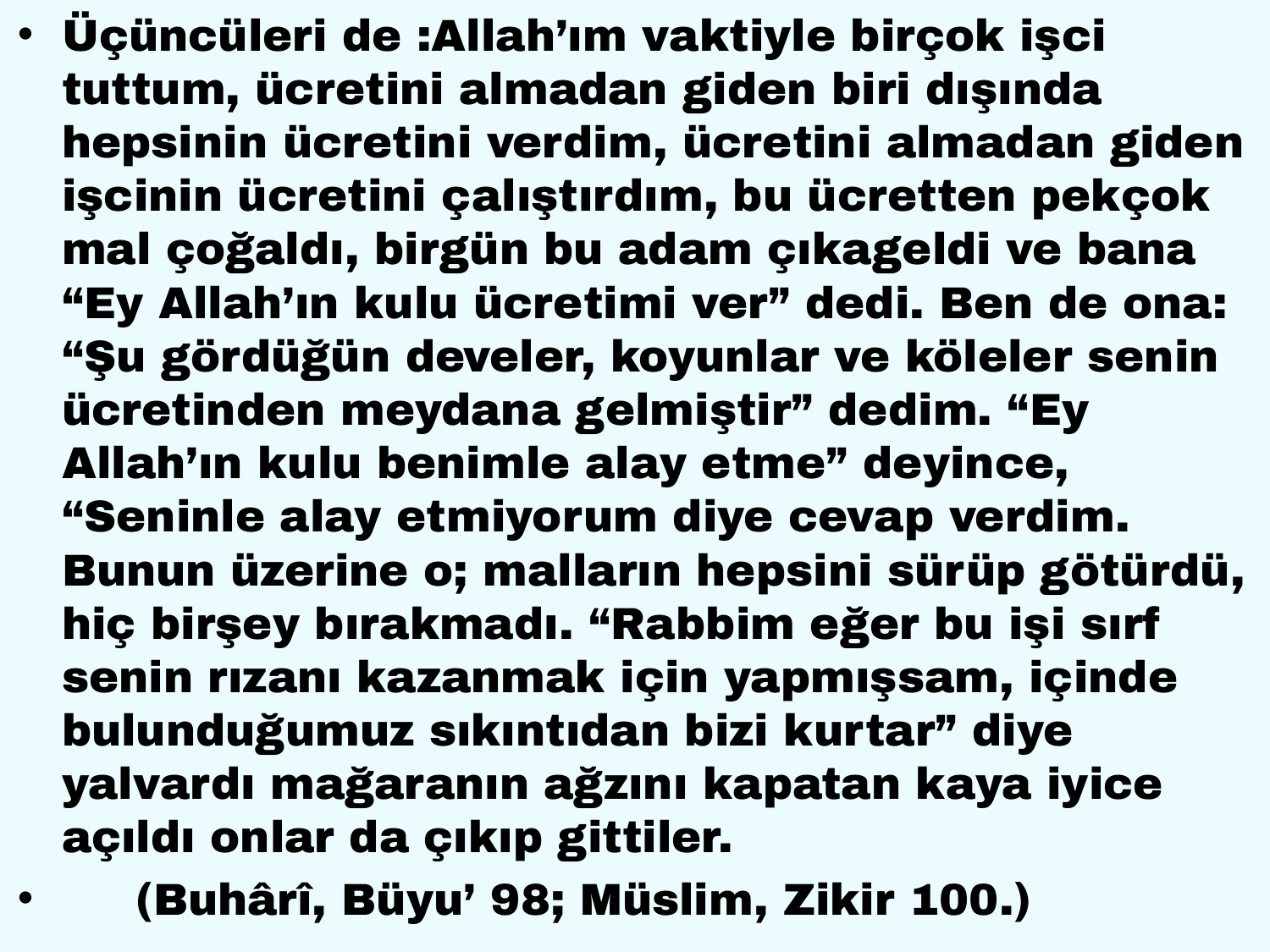

Üçüncüleri de :Allah’ım vaktiyle birçok işci tuttum, ücretini almadan giden biri dışında hepsinin ücretini verdim, ücretini almadan giden işcinin ücretini çalıştırdım, bu ücretten pekçok mal çoğaldı, birgün bu adam çıkageldi ve bana “Ey Allah’ın kulu ücretimi ver” dedi. Ben de ona: “Şu gördüğün develer, koyunlar ve köleler senin ücretinden meydana gelmiştir” dedim. “Ey Allah’ın kulu benimle alay etme” deyince, “Seninle alay etmiyorum diye cevap verdim. Bunun üzerine o; malların hepsini sürüp götürdü, hiç birşey bırakmadı. “Rabbim eğer bu işi sırf senin rızanı kazanmak için yapmışsam, içinde bulunduğumuz sıkıntıdan bizi kurtar” diye yalvardı mağaranın ağzını kapatan kaya iyice açıldı onlar da çıkıp gittiler.
     (Buhârî, Büyu’ 98; Müslim, Zikir 100.)